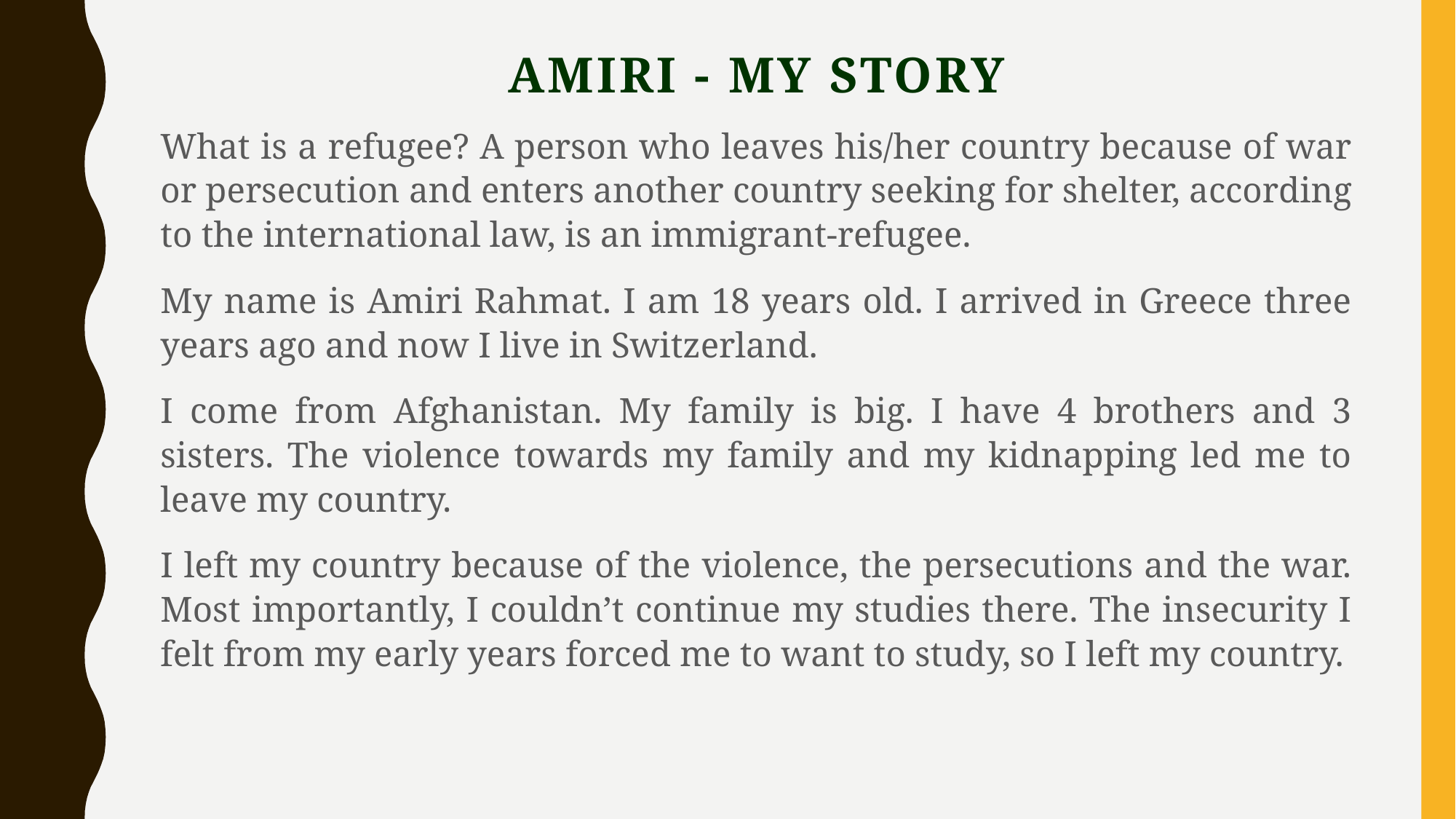

# Amiri - my story
What is a refugee? A person who leaves his/her country because of war or persecution and enters another country seeking for shelter, according to the international law, is an immigrant-refugee.
My name is Amiri Rahmat. I am 18 years old. I arrived in Greece three years ago and now I live in Switzerland.
I come from Afghanistan. My family is big. I have 4 brothers and 3 sisters. The violence towards my family and my kidnapping led me to leave my country.
I left my country because of the violence, the persecutions and the war. Most importantly, I couldn’t continue my studies there. The insecurity I felt from my early years forced me to want to study, so I left my country.